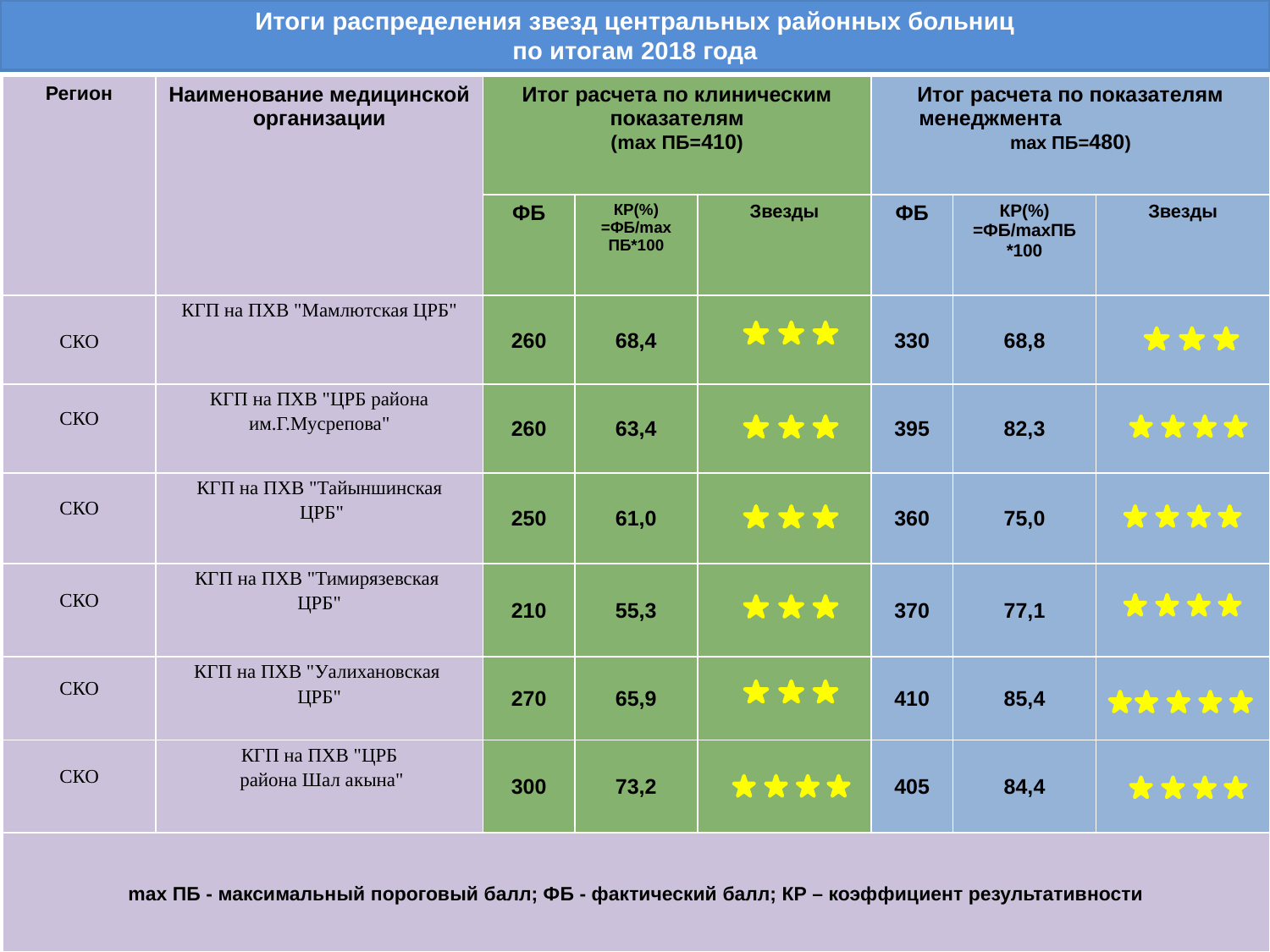

# Итоги распределения звезд центральных районных больниц по итогам 2018 года
| Регион | Наименование медицинской организации | Итог расчета по клиническим показателям (mах ПБ=410) |  |  | Итог расчета по показателям менеджмента mах ПБ=480) |  |  |
| --- | --- | --- | --- | --- | --- | --- | --- |
|  |  | ФБ | КР(%) =ФБ/mах ПБ\*100 | Звезды | ФБ | КР(%) =ФБ/mахПБ \*100 | Звезды |
| СКО | КГП на ПХВ "Мамлютская ЦРБ" | 260 | 68,4 |  | 330 | 68,8 |  |
| СКО | КГП на ПХВ "ЦРБ района им.Г.Мусрепова" | 260 | 63,4 |  | 395 | 82,3 |  |
| СКО | КГП на ПХВ "Тайыншинская ЦРБ" | 250 | 61,0 |  | 360 | 75,0 |  |
| СКО | КГП на ПХВ "Тимирязевская ЦРБ" | 210 | 55,3 |  | 370 | 77,1 |  |
| СКО | КГП на ПХВ "Уалихановская ЦРБ" | 270 | 65,9 |  | 410 | 85,4 |  |
| СКО | КГП на ПХВ "ЦРБ района Шал акына" | 300 | 73,2 |  | 405 | 84,4 |  |
| mах ПБ - максимальный пороговый балл; ФБ - фактический балл; КР – коэффициент результативности |  |  |  |  |  |  |  |